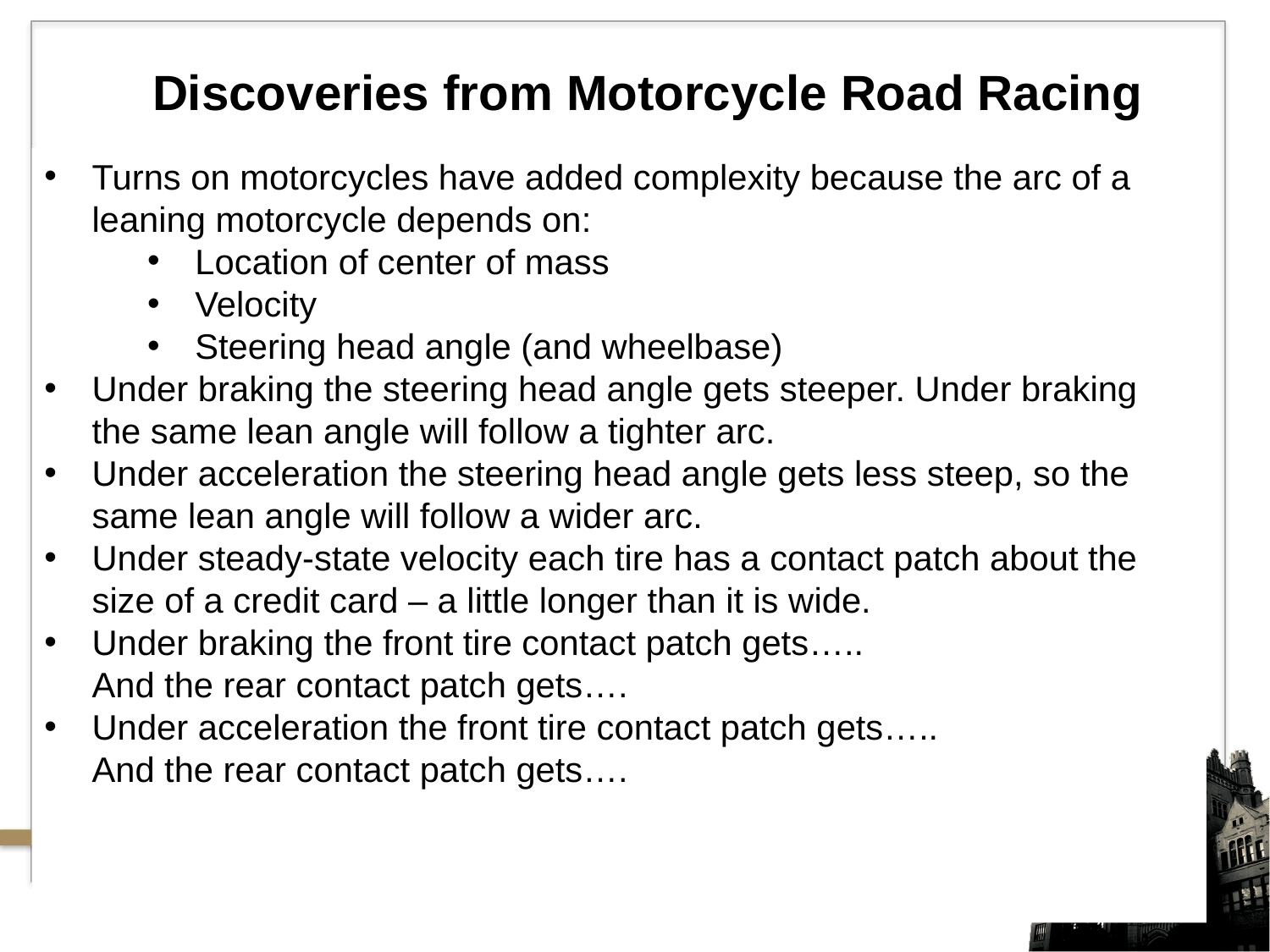

Discoveries from Motorcycle Road Racing
Turns on motorcycles have added complexity because the arc of a leaning motorcycle depends on:
Location of center of mass
Velocity
Steering head angle (and wheelbase)
Under braking the steering head angle gets steeper. Under braking the same lean angle will follow a tighter arc.
Under acceleration the steering head angle gets less steep, so the same lean angle will follow a wider arc.
Under steady-state velocity each tire has a contact patch about the size of a credit card – a little longer than it is wide.
Under braking the front tire contact patch gets…..
And the rear contact patch gets….
Under acceleration the front tire contact patch gets…..
And the rear contact patch gets….